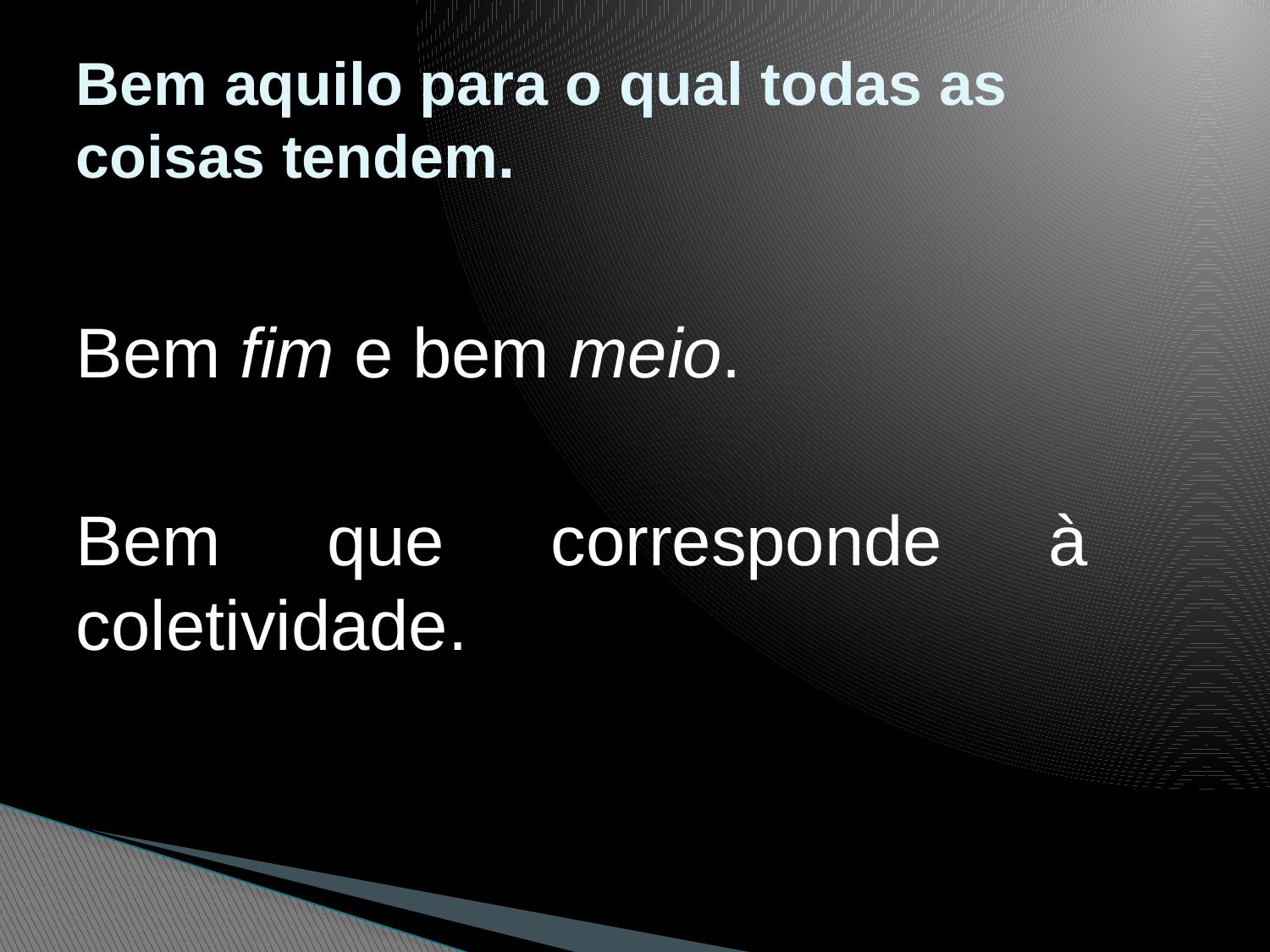

# Bem aquilo para o qual todas as coisas tendem.
Bem fim e bem meio.
Bem que corresponde à coletividade.